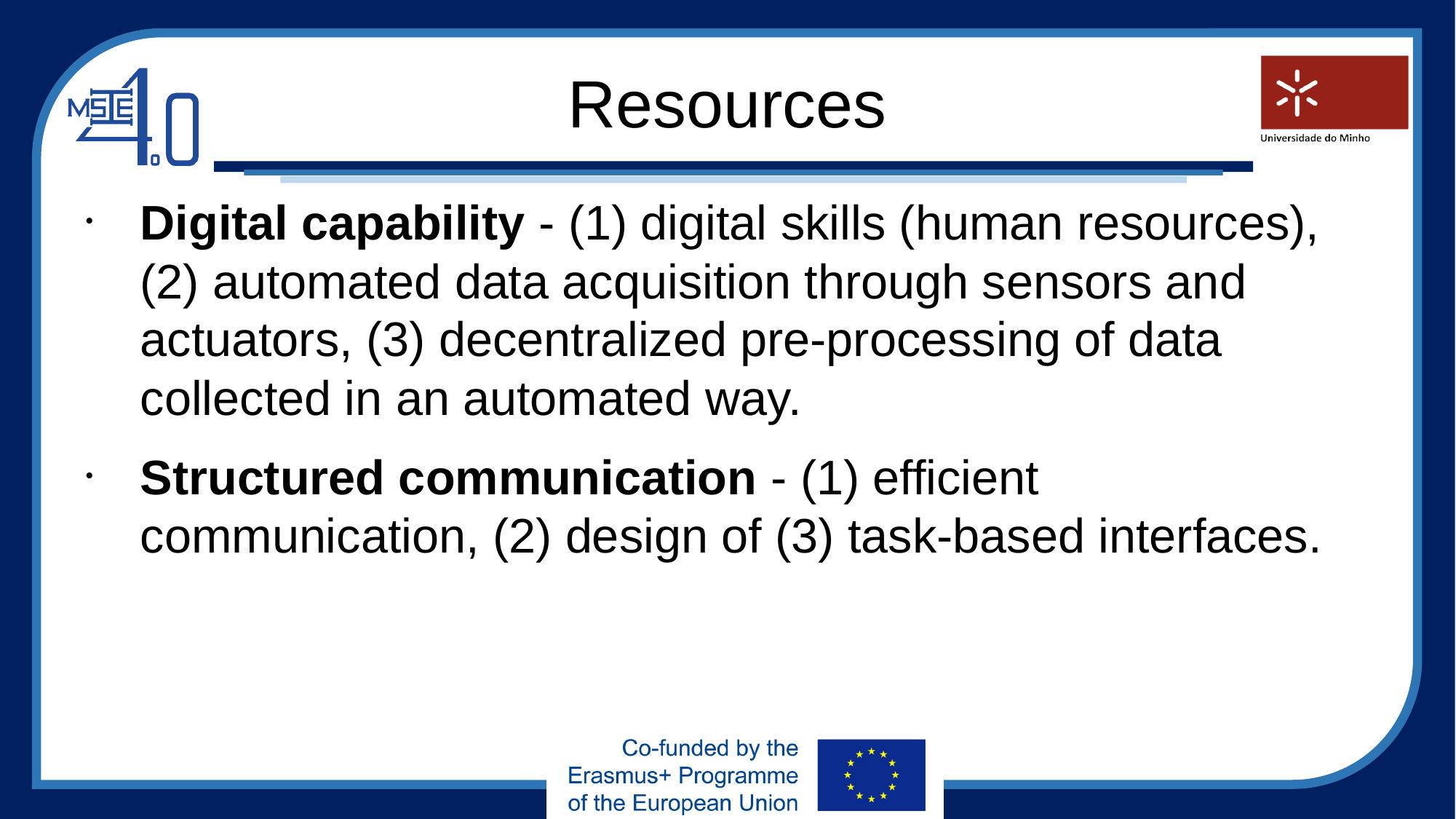

Resources
Digital capability - (1) digital skills (human resources), (2) automated data acquisition through sensors and actuators, (3) decentralized pre-processing of data collected in an automated way.
Structured communication - (1) efficient communication, (2) design of (3) task-based interfaces.